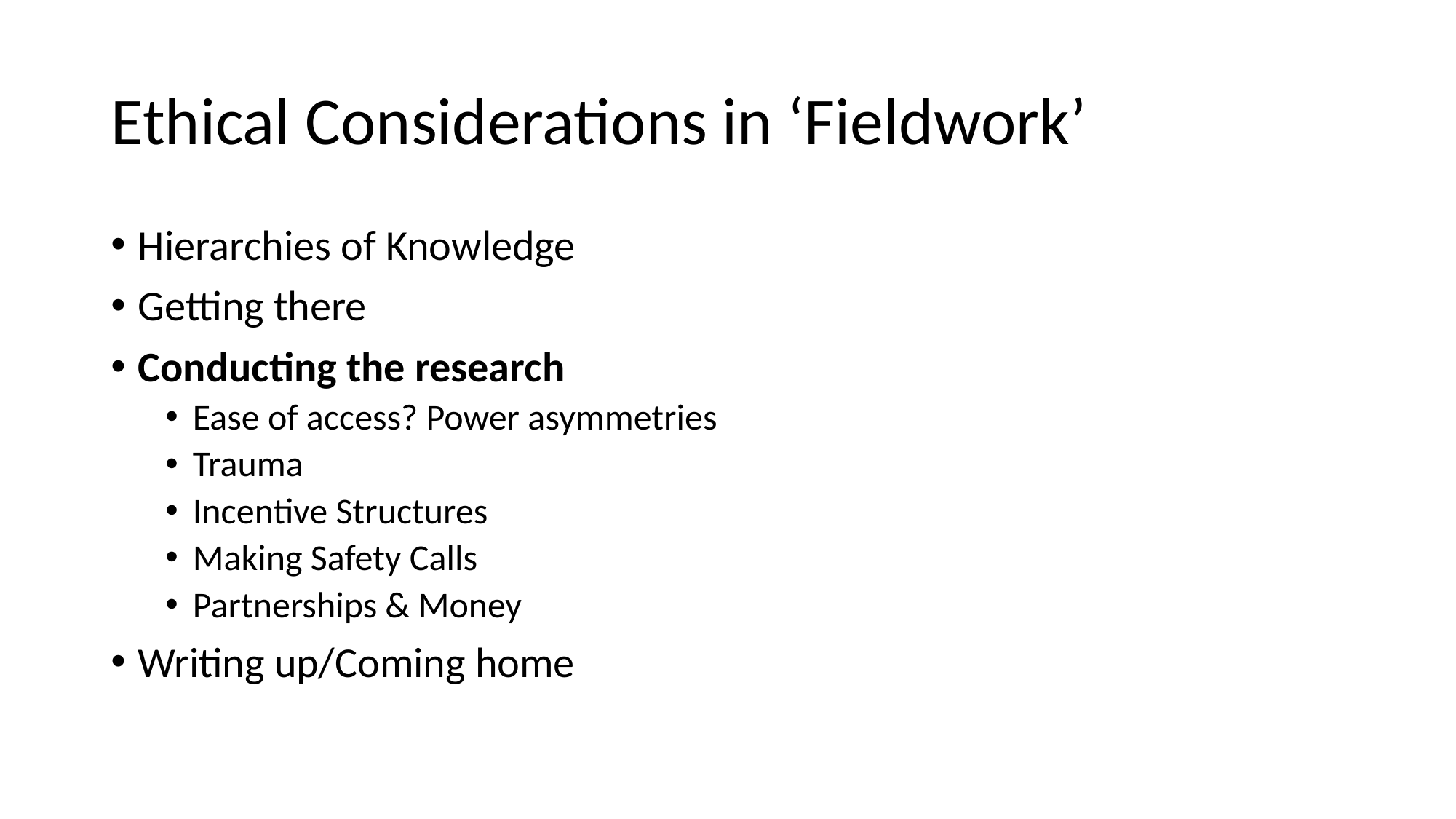

# Ethical Considerations in ‘Fieldwork’
Hierarchies of Knowledge
Getting there
Conducting the research
Ease of access? Power asymmetries
Trauma
Incentive Structures
Making Safety Calls
Partnerships & Money
Writing up/Coming home